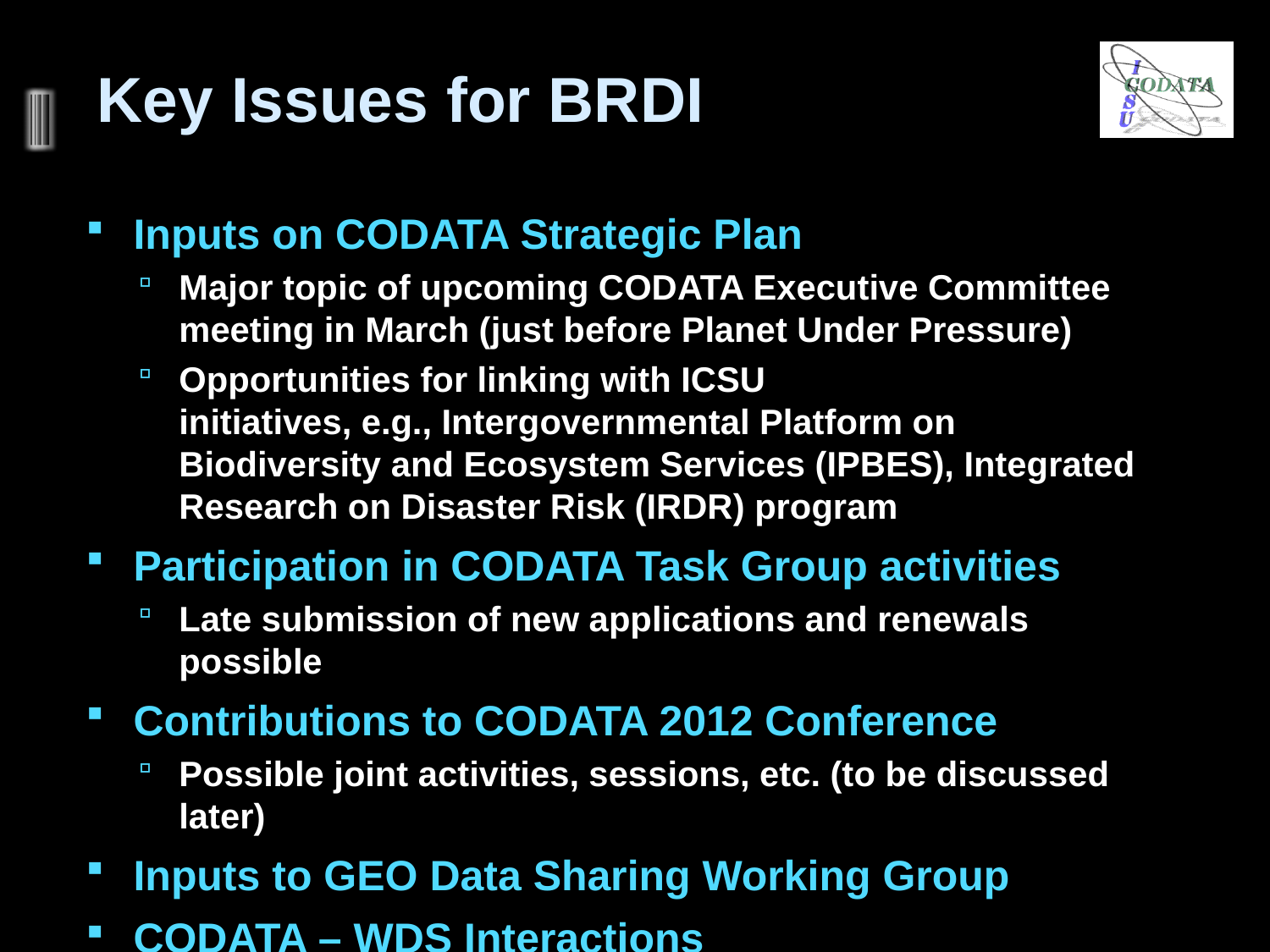

# Key Issues for BRDI
Inputs on CODATA Strategic Plan
Major topic of upcoming CODATA Executive Committee meeting in March (just before Planet Under Pressure)
Opportunities for linking with ICSU
initiatives, e.g., Intergovernmental Platform on Biodiversity and Ecosystem Services (IPBES), Integrated Research on Disaster Risk (IRDR) program
Participation in CODATA Task Group activities
Late submission of new applications and renewals possible
Contributions to CODATA 2012 Conference
Possible joint activities, sessions, etc. (to be discussed later)
Inputs to GEO Data Sharing Working Group
CODATA – WDS Interactions
To be discussed tomorrow